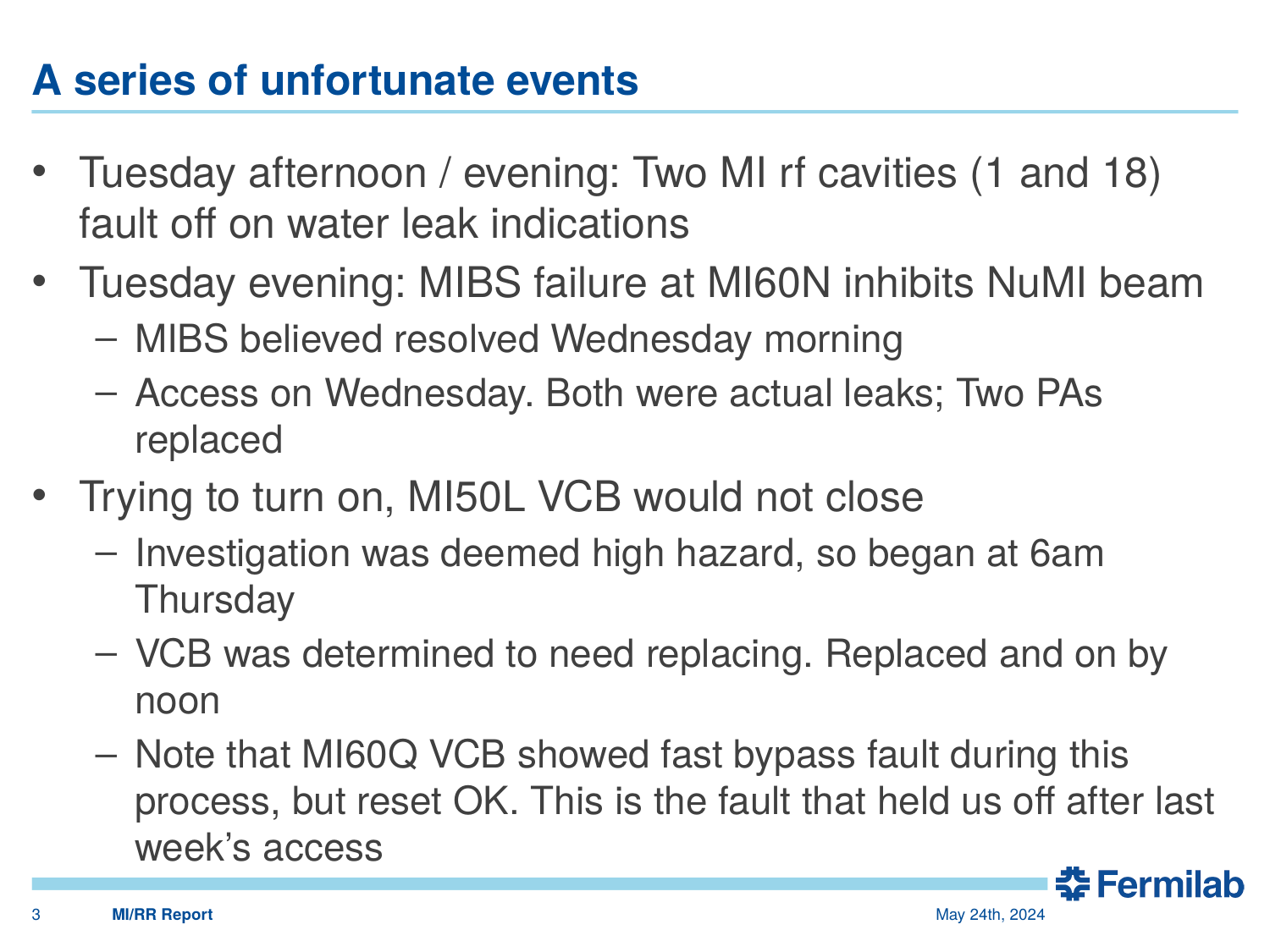

# A series of unfortunate events
Tuesday afternoon / evening: Two MI rf cavities (1 and 18) fault off on water leak indications
Tuesday evening: MIBS failure at MI60N inhibits NuMI beam
MIBS believed resolved Wednesday morning
Access on Wednesday. Both were actual leaks; Two PAs replaced
Trying to turn on, MI50L VCB would not close
Investigation was deemed high hazard, so began at 6am Thursday
VCB was determined to need replacing. Replaced and on by noon
Note that MI60Q VCB showed fast bypass fault during this process, but reset OK. This is the fault that held us off after last week’s access
3
MI/RR Report
May 24th, 2024